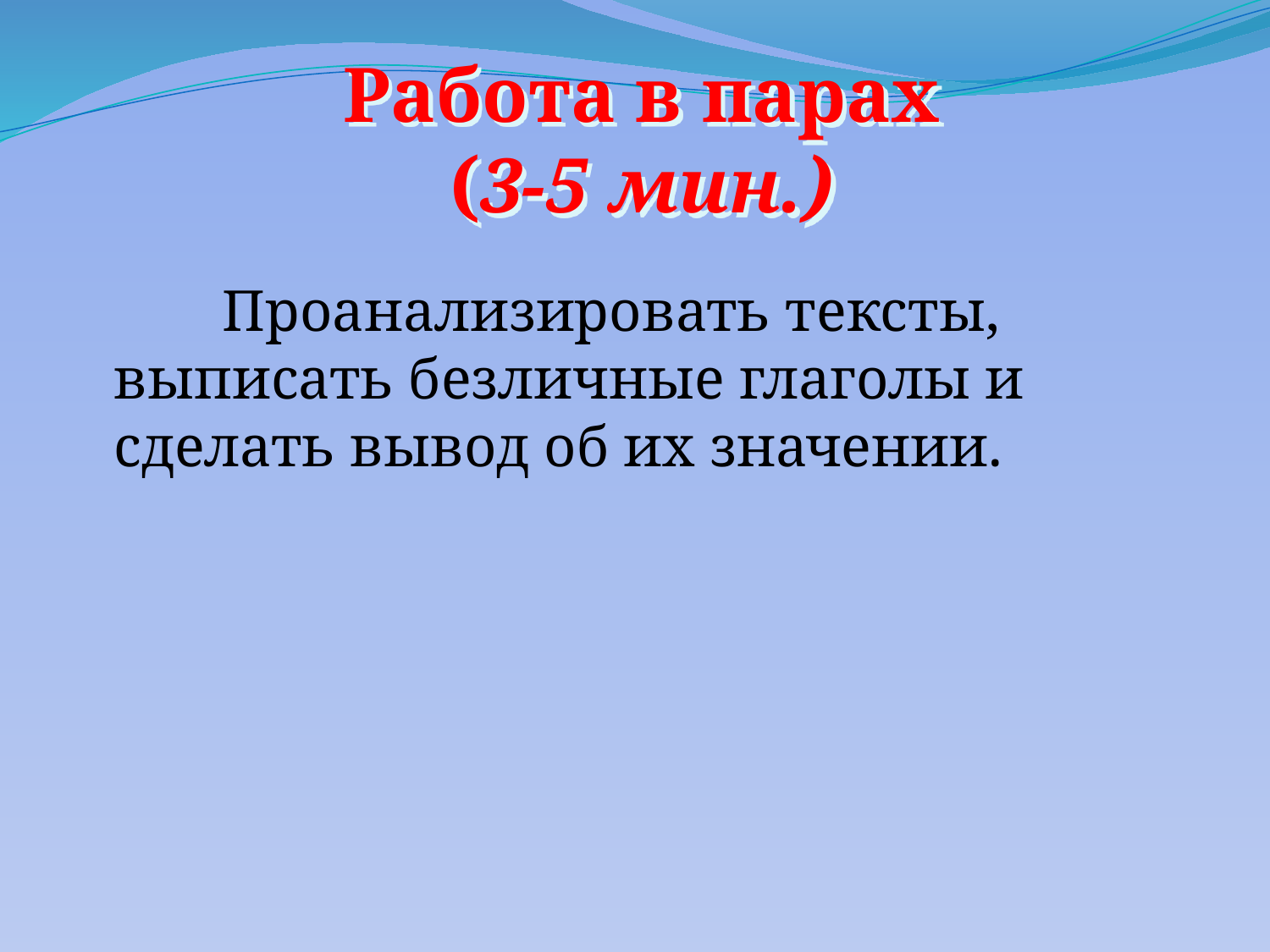

# Работа в парах (3-5 мин.)
          Проанализировать тексты, выписать безличные глаголы и сделать вывод об их значении.